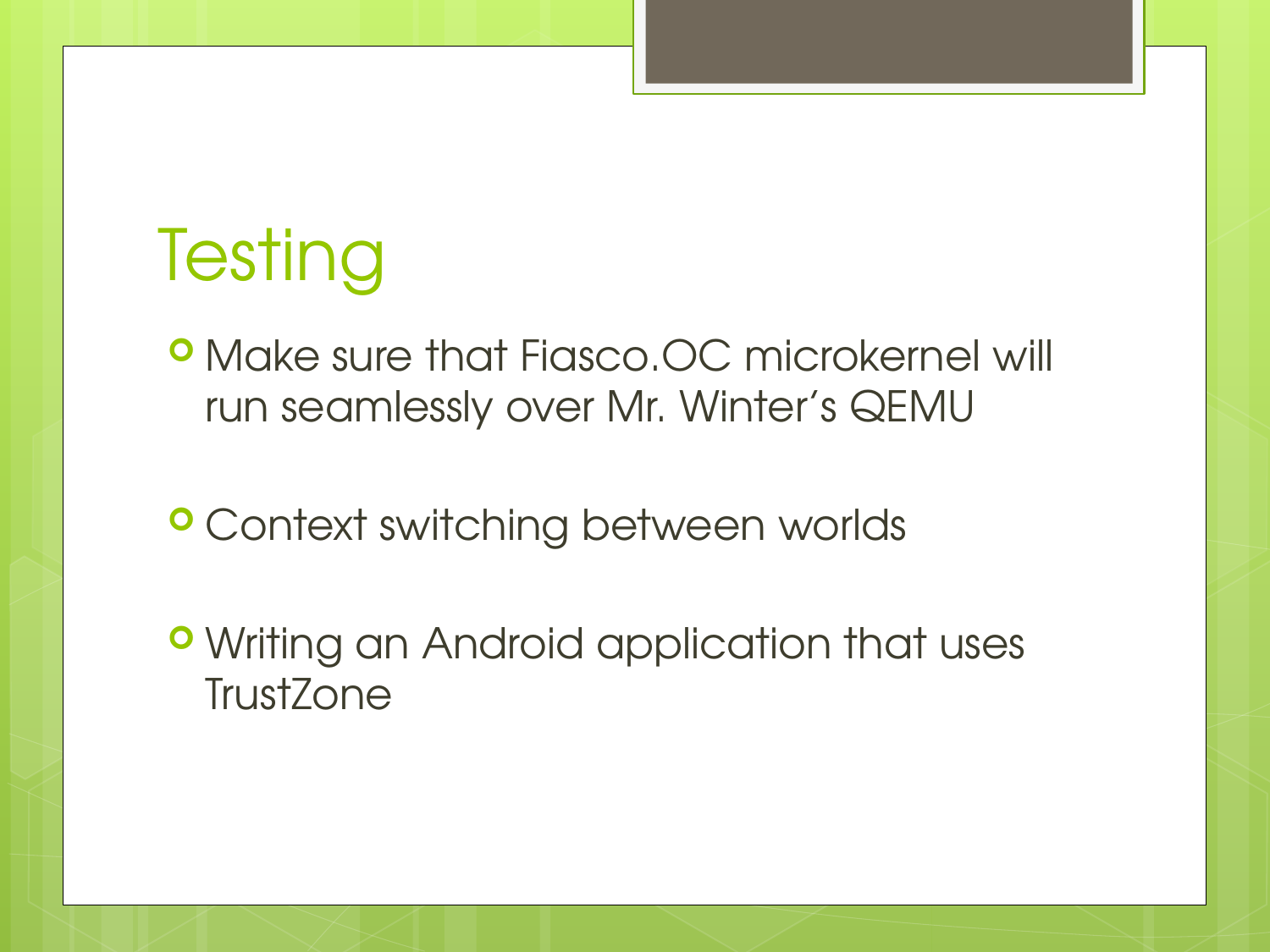

# Testing
Make sure that Fiasco.OC microkernel will run seamlessly over Mr. Winter’s QEMU

Context switching between worlds

Writing an Android application that uses TrustZone